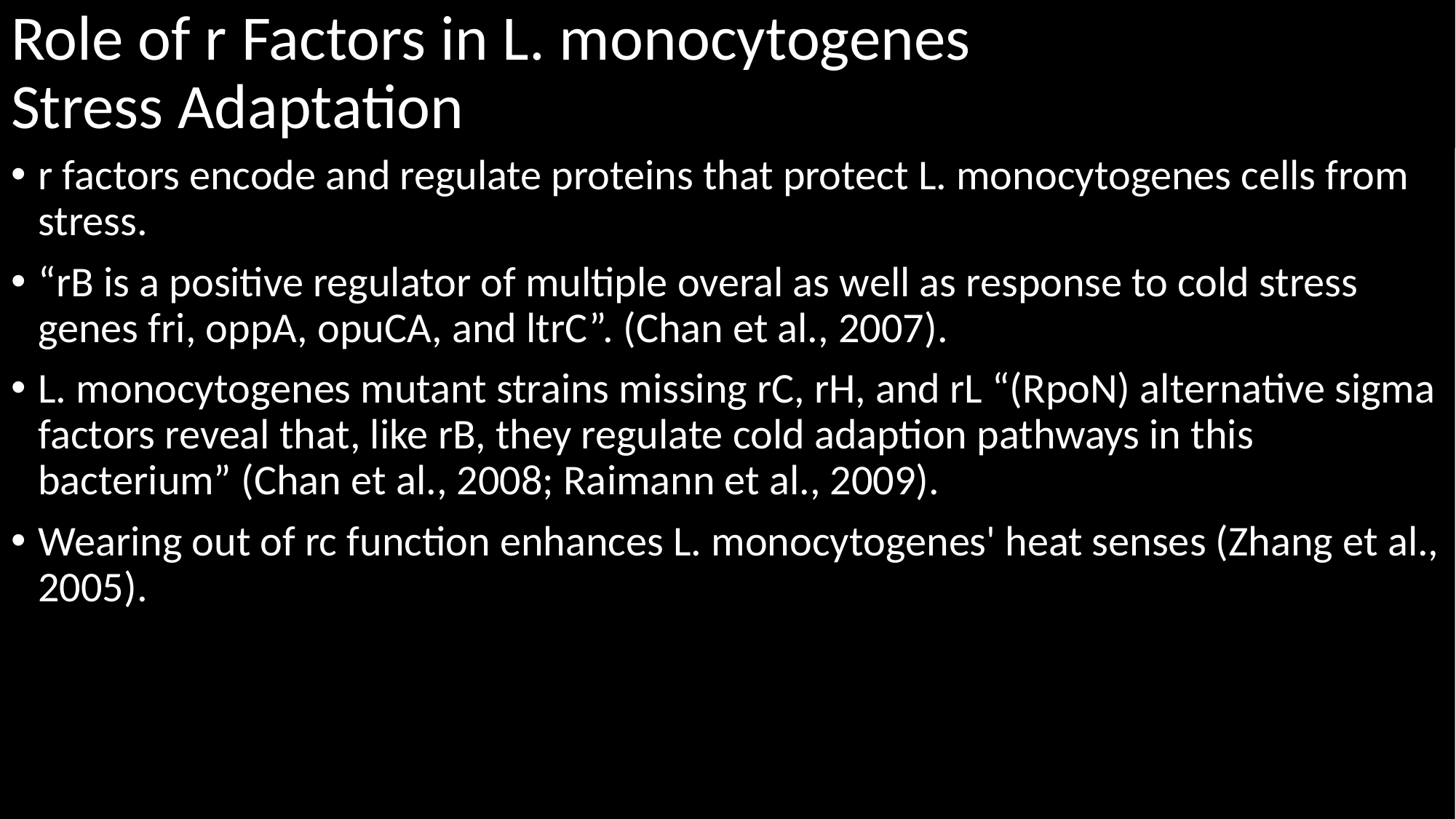

# Role of r Factors in L. monocytogenes Stress Adaptation
r factors encode and regulate proteins that protect L. monocytogenes cells from stress.
“rB is a positive regulator of multiple overal as well as response to cold stress genes fri, oppA, opuCA, and ltrC”. (Chan et al., 2007).
L. monocytogenes mutant strains missing rC, rH, and rL “(RpoN) alternative sigma factors reveal that, like rB, they regulate cold adaption pathways in this bacterium” (Chan et al., 2008; Raimann et al., 2009).
Wearing out of rc function enhances L. monocytogenes' heat senses (Zhang et al., 2005).